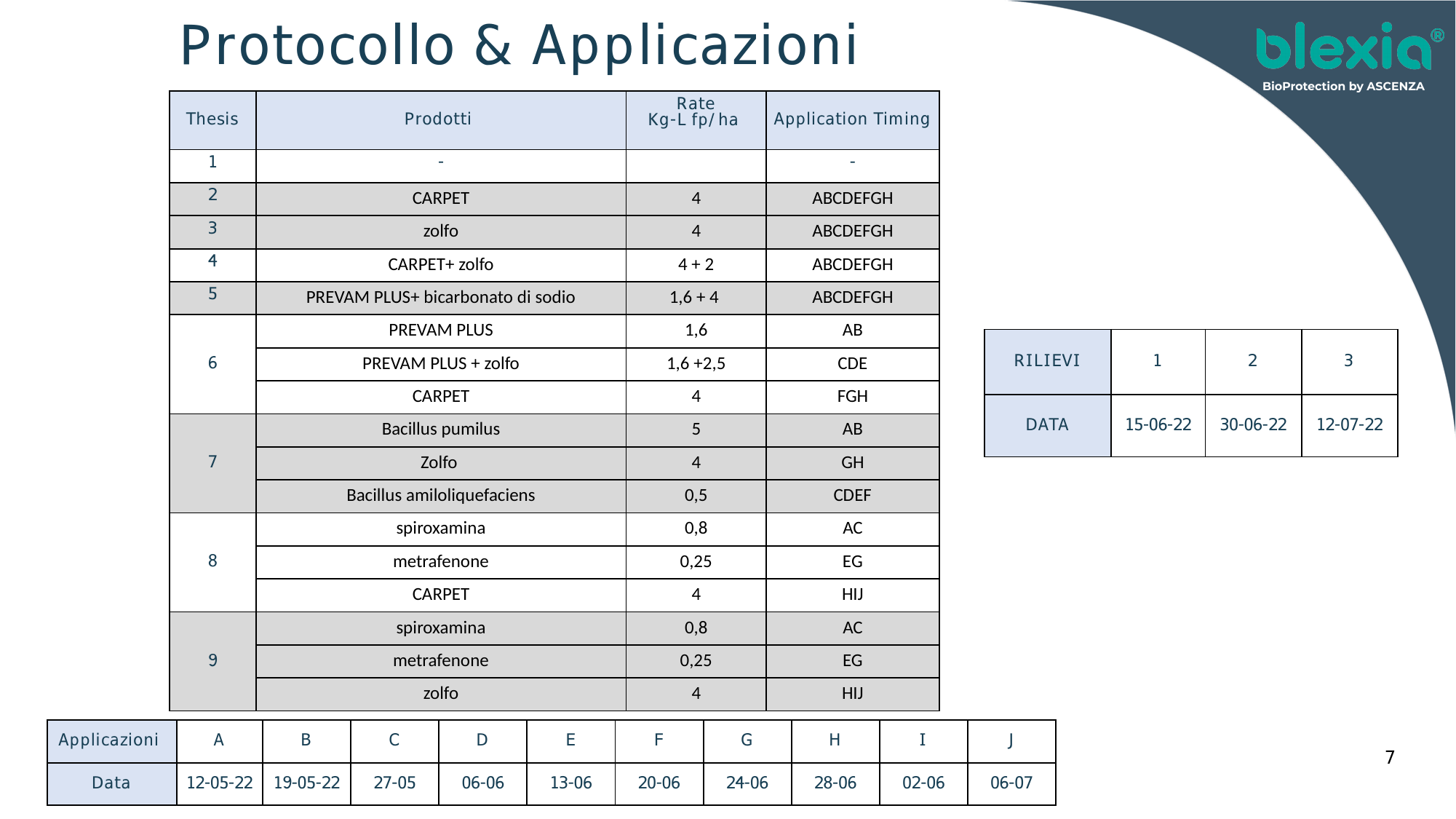

Protocollo & Applicazioni
| Thesis | Prodotti | Rate Kg-L fp/ha | Application Timing |
| --- | --- | --- | --- |
| 1 | - |  | - |
| 2 | CARPET | 4 | ABCDEFGH |
| 3 | zolfo | 4 | ABCDEFGH |
| 4 | CARPET+ zolfo | 4 + 2 | ABCDEFGH |
| 5 | PREVAM PLUS+ bicarbonato di sodio | 1,6 + 4 | ABCDEFGH |
| 6 | PREVAM PLUS | 1,6 | AB |
|  | PREVAM PLUS + zolfo | 1,6 +2,5 | CDE |
|  | CARPET | 4 | FGH |
| 7 | Bacillus pumilus | 5 | AB |
| 3 | Zolfo | 4 | GH |
| 4 | Bacillus amiloliquefaciens | 0,5 | CDEF |
| 8 | spiroxamina | 0,8 | AC |
| 6 | metrafenone | 0,25 | EG |
| 7 | CARPET | 4 | HIJ |
| 9 | spiroxamina | 0,8 | AC |
| 9 | metrafenone | 0,25 | EG |
| 10 | zolfo | 4 | HIJ |
| RILIEVI | 1 | 2 | 3 |
| --- | --- | --- | --- |
| DATA | 15-06-22 | 30-06-22 | 12-07-22 |
| Applicazioni | A | B | C | D | E | F | G | H | I | J |
| --- | --- | --- | --- | --- | --- | --- | --- | --- | --- | --- |
| Data | 12-05-22 | 19-05-22 | 27-05 | 06-06 | 13-06 | 20-06 | 24-06 | 28-06 | 02-06 | 06-07 |
7